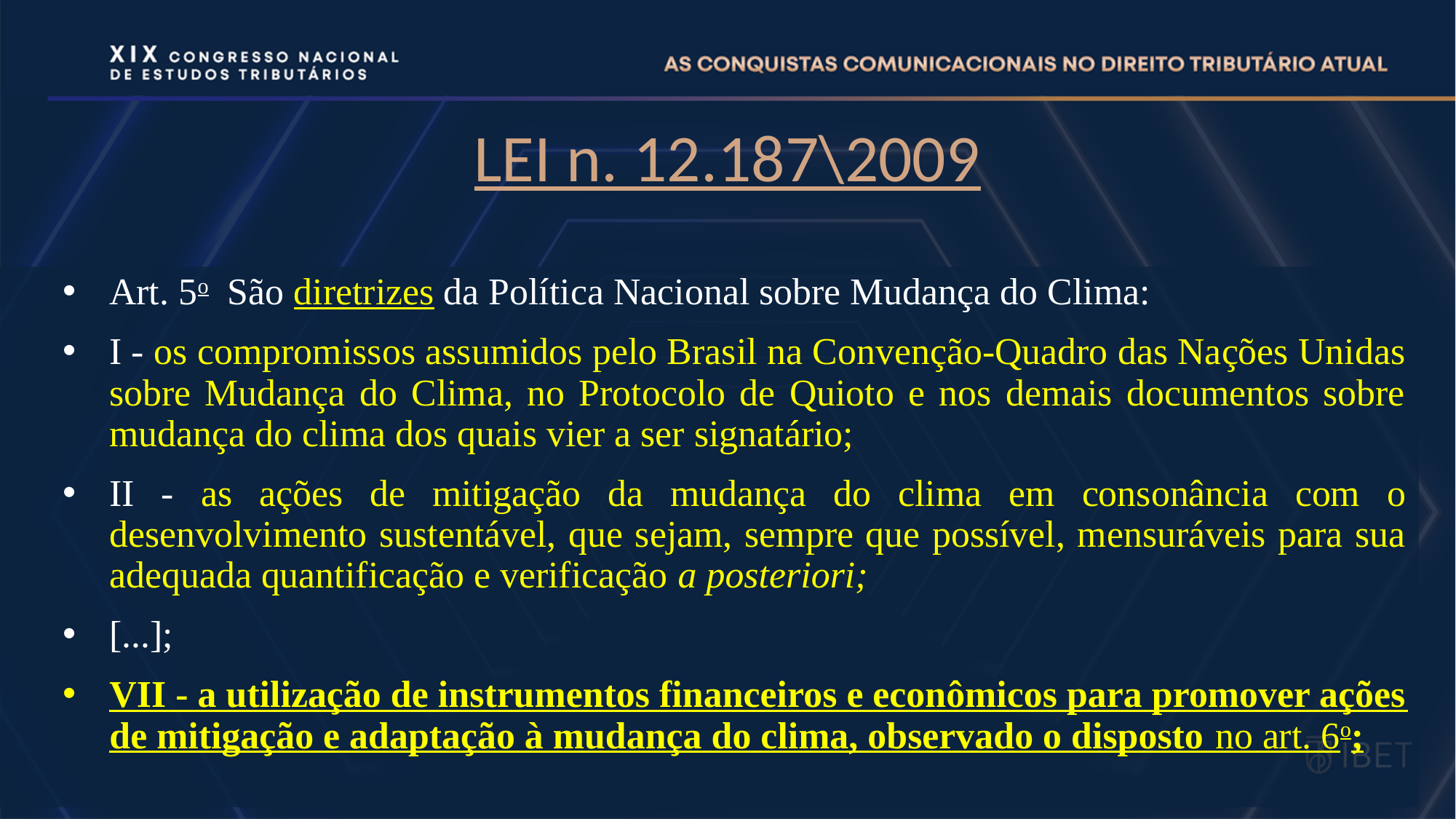

# LEI n. 12.187\2009
Art. 5o  São diretrizes da Política Nacional sobre Mudança do Clima:
I - os compromissos assumidos pelo Brasil na Convenção-Quadro das Nações Unidas sobre Mudança do Clima, no Protocolo de Quioto e nos demais documentos sobre mudança do clima dos quais vier a ser signatário;
II - as ações de mitigação da mudança do clima em consonância com o desenvolvimento sustentável, que sejam, sempre que possível, mensuráveis para sua adequada quantificação e verificação a posteriori;
[...];
VII - a utilização de instrumentos financeiros e econômicos para promover ações de mitigação e adaptação à mudança do clima, observado o disposto no art. 6o;